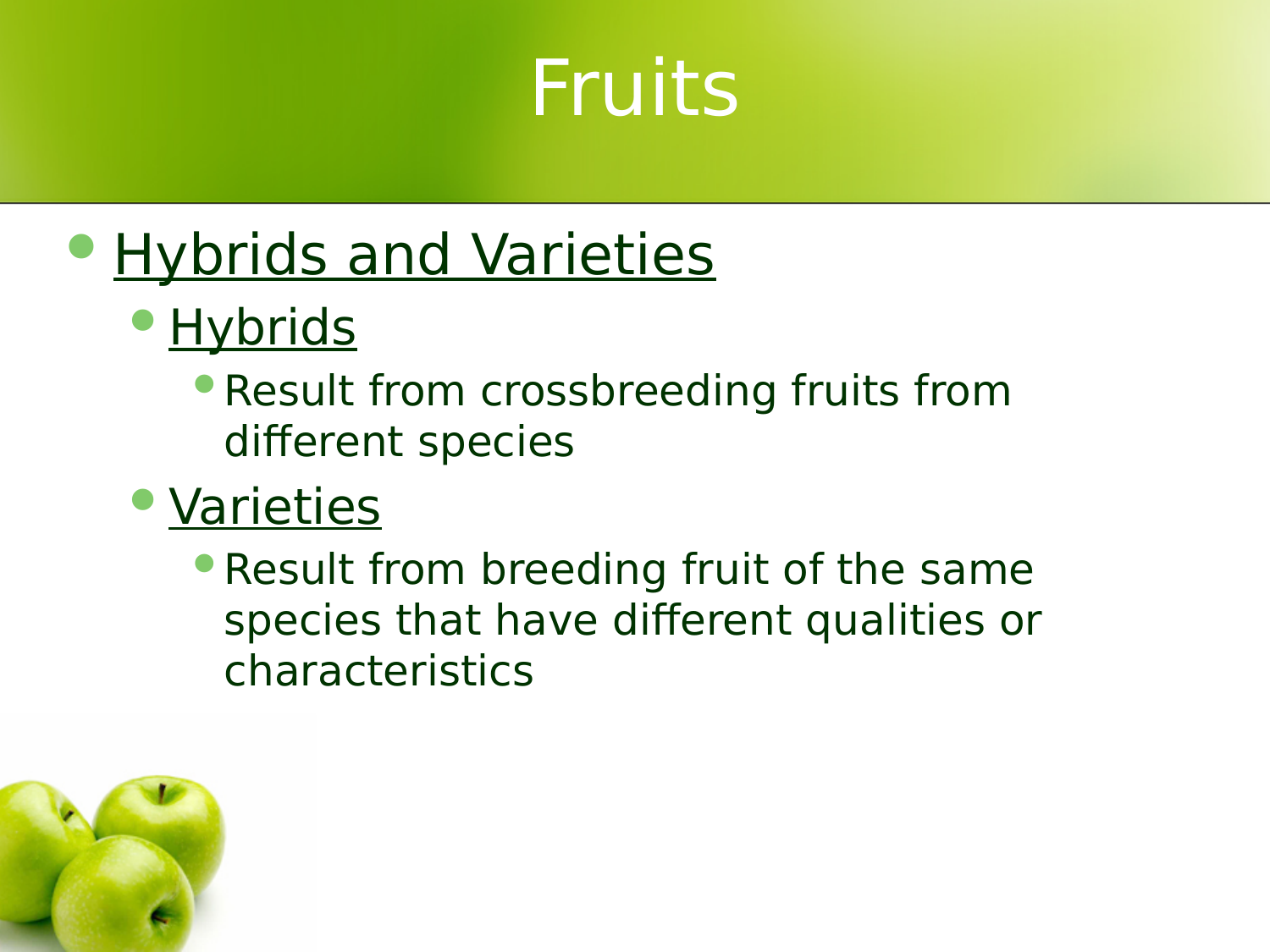

# Fruits
Hybrids and Varieties
Hybrids
Result from crossbreeding fruits from different species
Varieties
Result from breeding fruit of the same species that have different qualities or characteristics